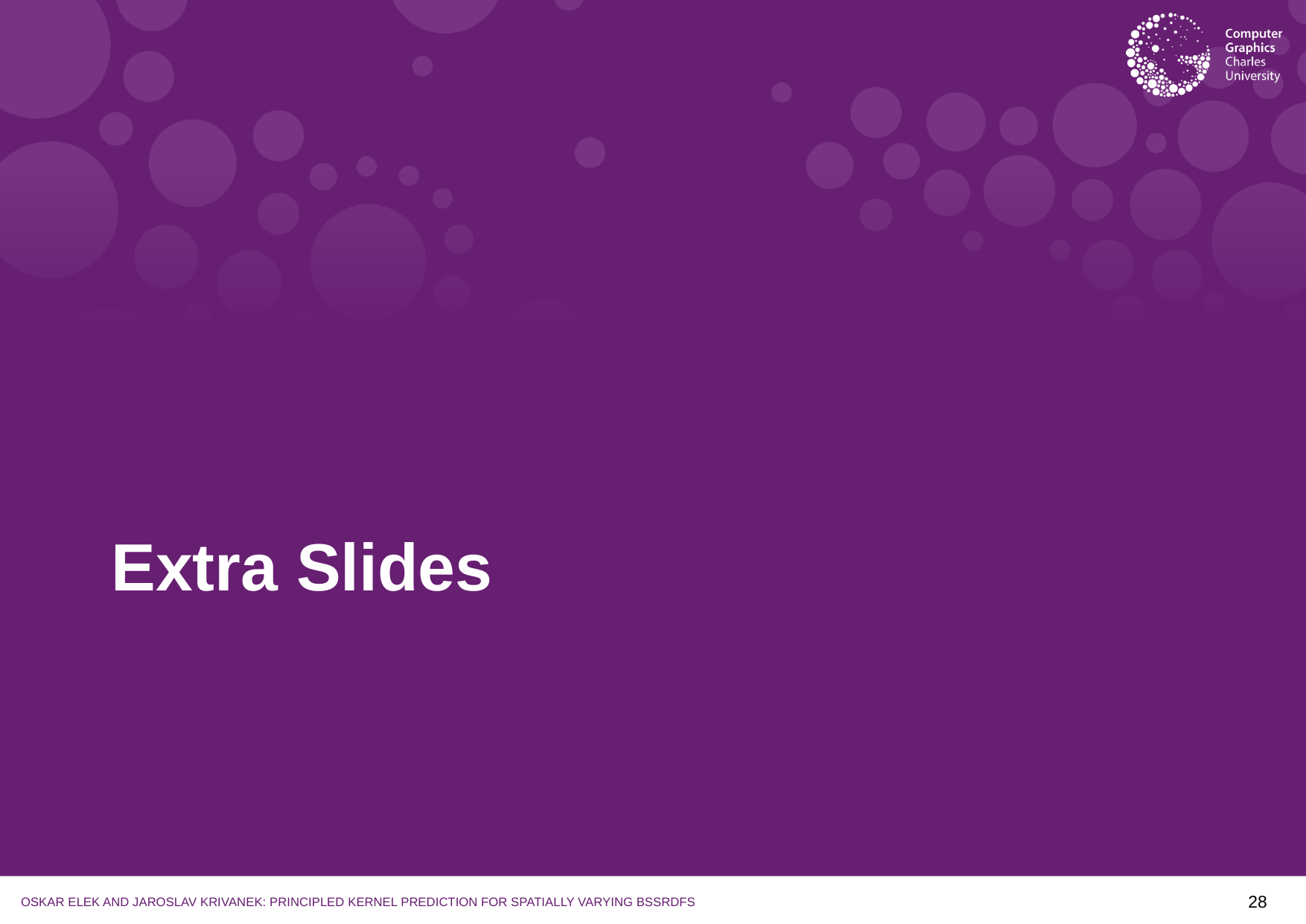

# Extra Slides
Oskar Elek and Jaroslav Krivanek: Principled Kernel Prediction for Spatially Varying BSSRDFs
28